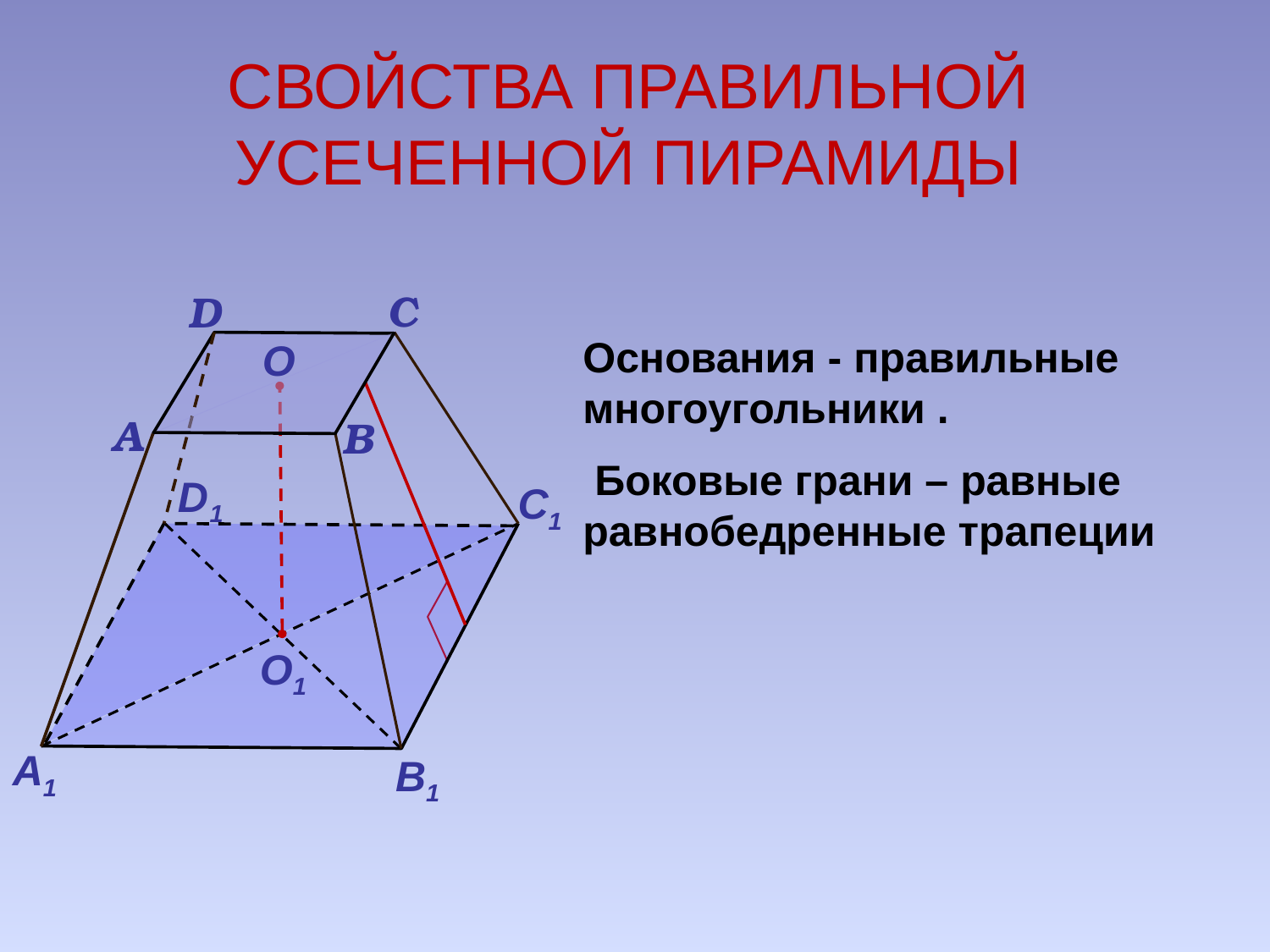

# СВОЙСТВА ПРАВИЛЬНОЙ УСЕЧЕННОЙ ПИРАМИДЫ
C
D
О

A
B
D1
С1

О1
А1
В1

Основания - правильные многоугольники .
 Боковые грани – равные равнобедренные трапеции